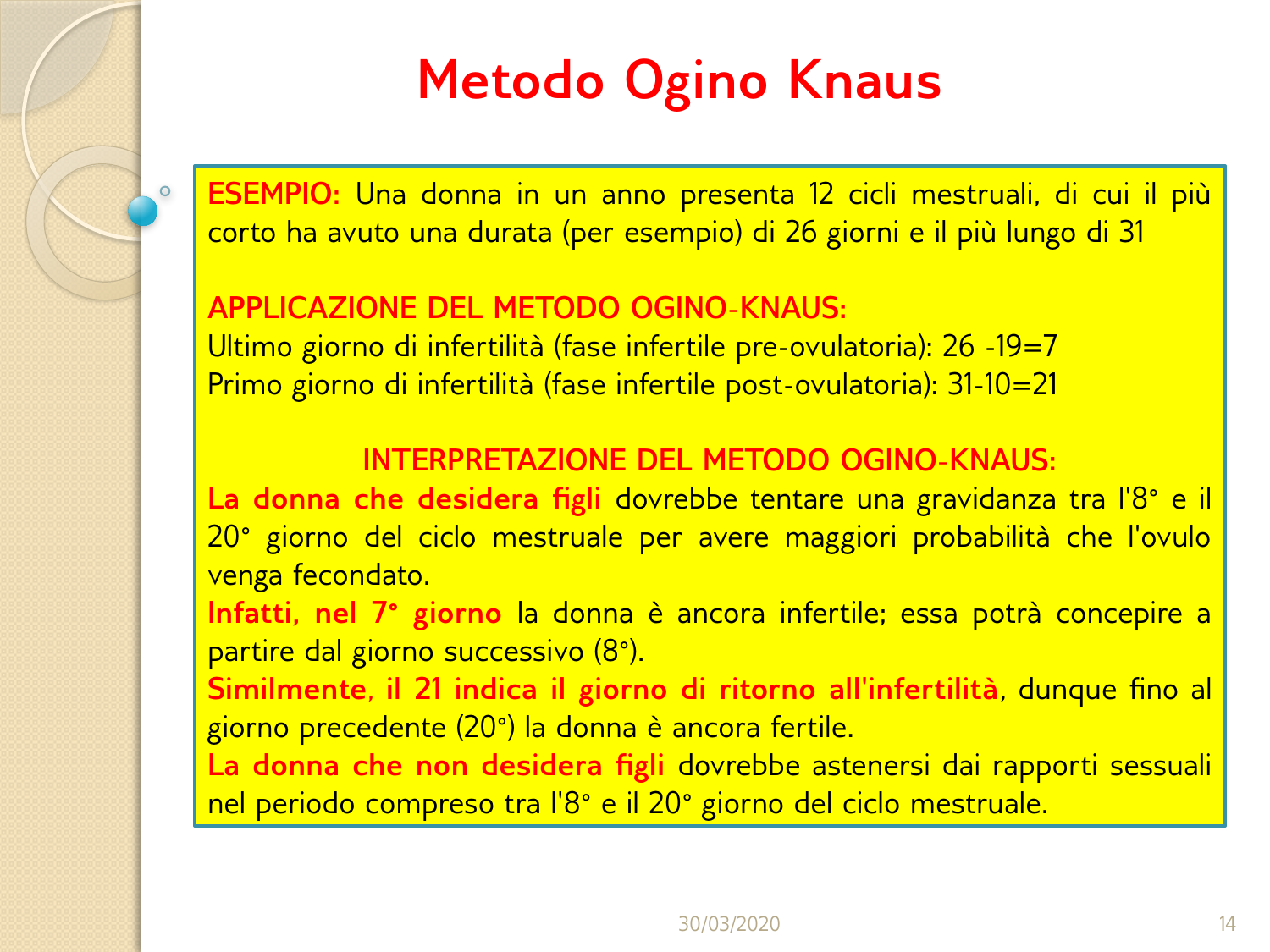

# Metodo Ogino Knaus
ESEMPIO: Una donna in un anno presenta 12 cicli mestruali, di cui il più corto ha avuto una durata (per esempio) di 26 giorni e il più lungo di 31

APPLICAZIONE DEL METODO OGINO-KNAUS:
Ultimo giorno di infertilità (fase infertile pre-ovulatoria): 26 -19=7
Primo giorno di infertilità (fase infertile post-ovulatoria): 31-10=21

INTERPRETAZIONE DEL METODO OGINO-KNAUS:
La donna che desidera figli dovrebbe tentare una gravidanza tra l'8° e il 20° giorno del ciclo mestruale per avere maggiori probabilità che l'ovulo venga fecondato.
Infatti, nel 7° giorno la donna è ancora infertile; essa potrà concepire a partire dal giorno successivo (8°).
Similmente, il 21 indica il giorno di ritorno all'infertilità, dunque fino al giorno precedente (20°) la donna è ancora fertile.
La donna che non desidera figli dovrebbe astenersi dai rapporti sessuali nel periodo compreso tra l'8° e il 20° giorno del ciclo mestruale.
30/03/2020
14